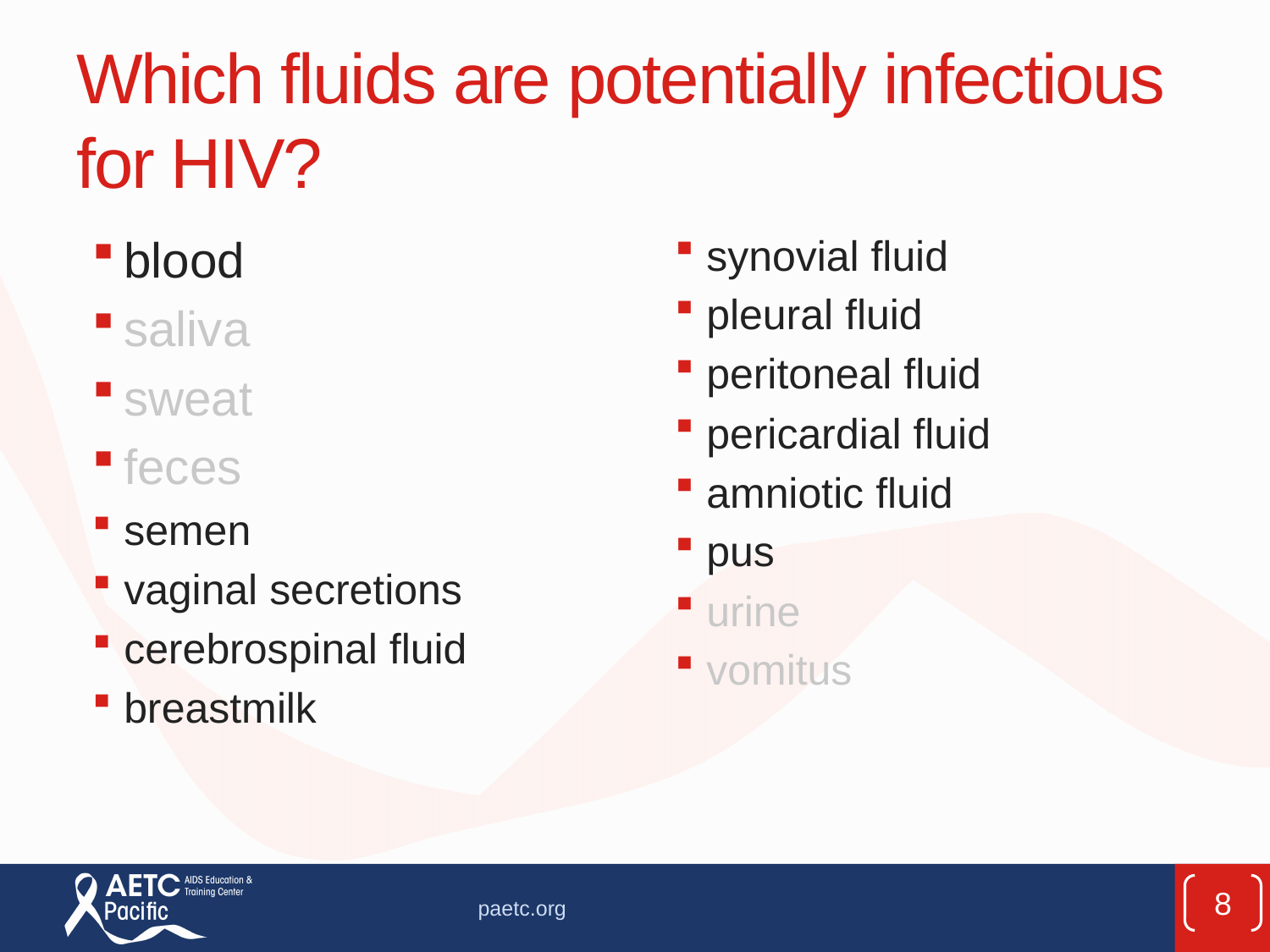

# Which fluids are potentially infectious for HIV?
blood
saliva
sweat
feces
semen
vaginal secretions
cerebrospinal fluid
breastmilk

synovial fluid
pleural fluid
peritoneal fluid
pericardial fluid
amniotic fluid
pus
urine
vomitus

8
paetc.org